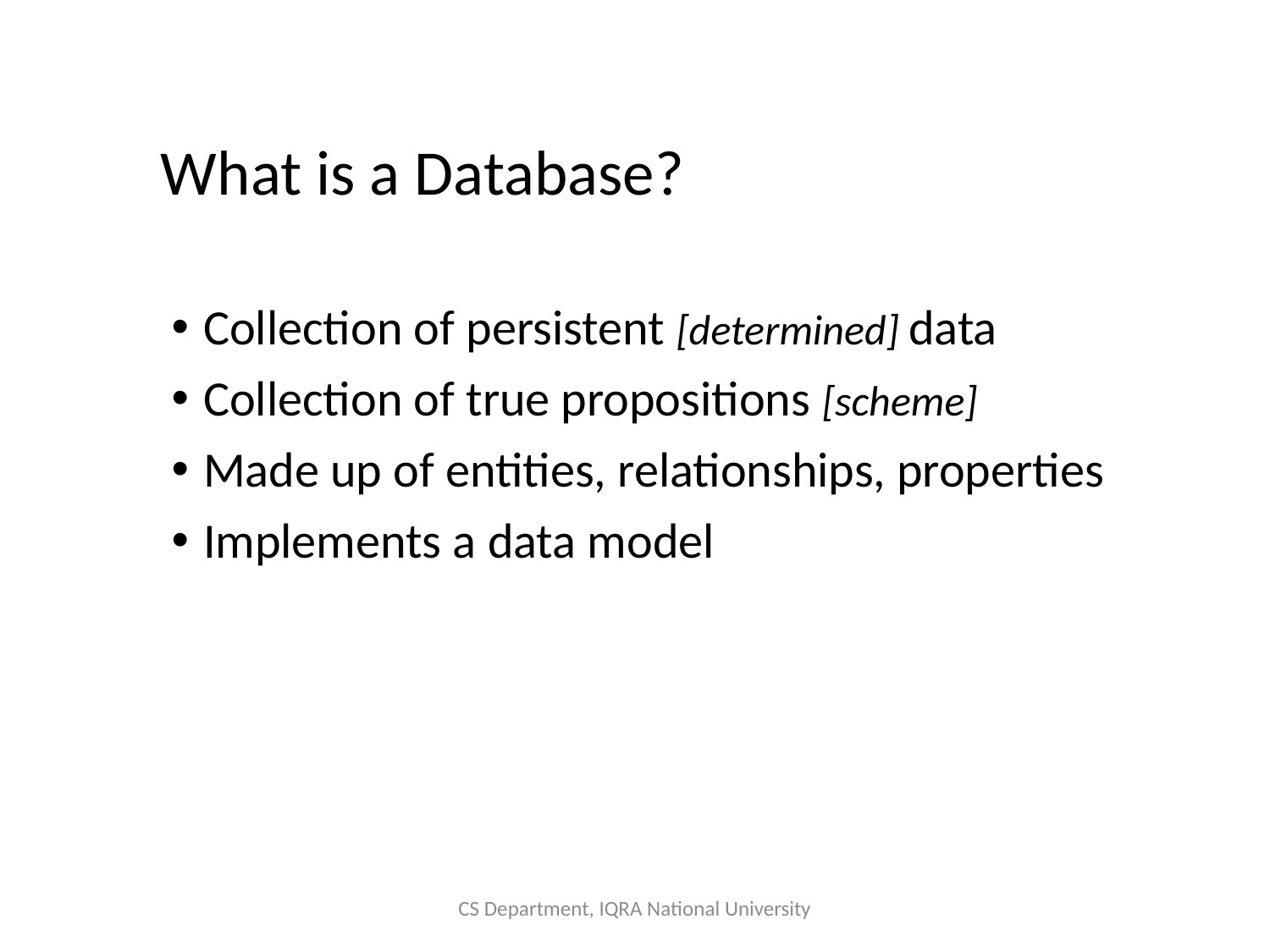

# What is a Database?
Collection of persistent [determined] data
Collection of true propositions [scheme]
Made up of entities, relationships, properties
Implements a data model
CS Department, IQRA National University